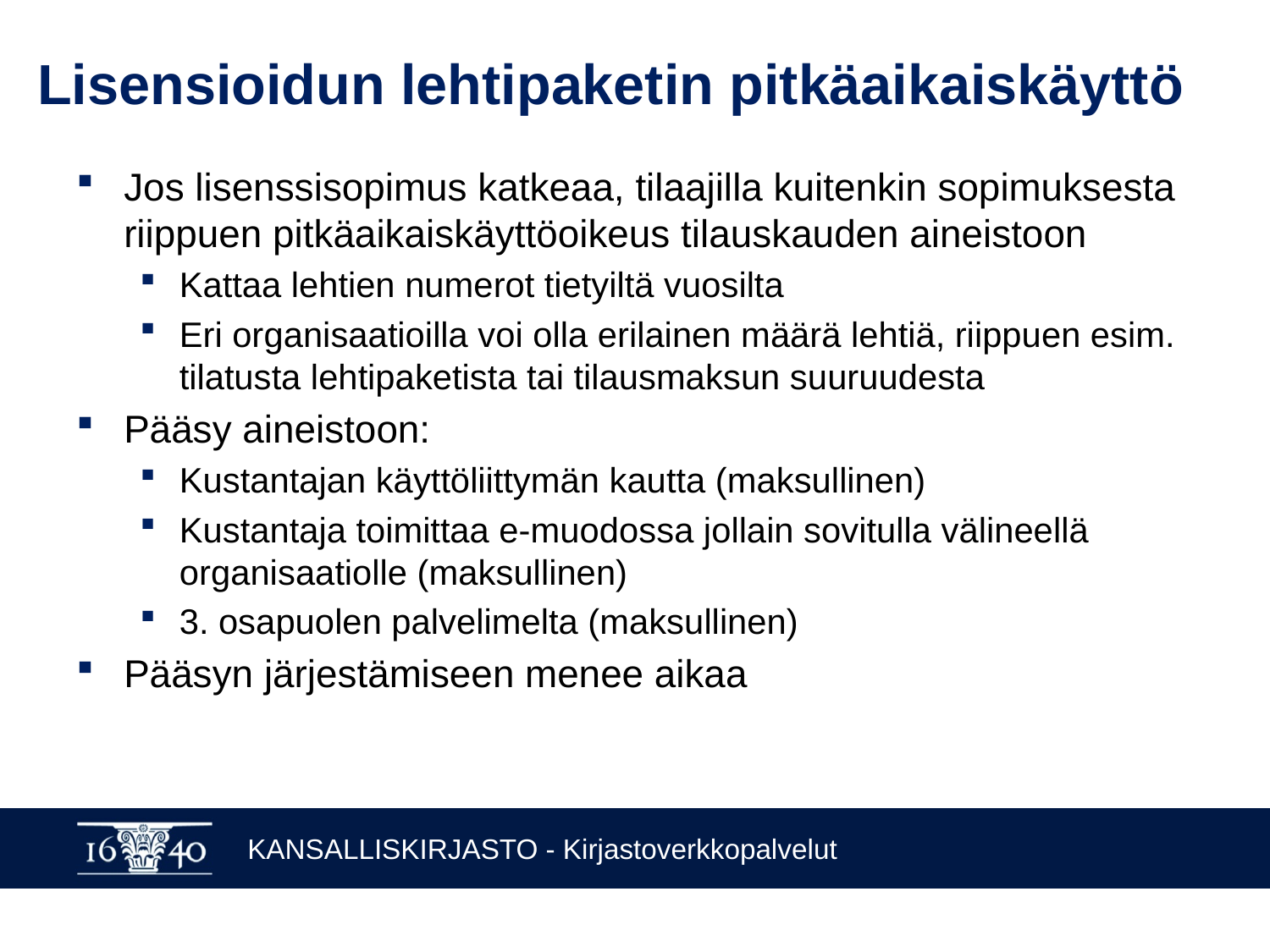

# Lisensioidun lehtipaketin pitkäaikaiskäyttö
Jos lisenssisopimus katkeaa, tilaajilla kuitenkin sopimuksesta riippuen pitkäaikaiskäyttöoikeus tilauskauden aineistoon
Kattaa lehtien numerot tietyiltä vuosilta
Eri organisaatioilla voi olla erilainen määrä lehtiä, riippuen esim. tilatusta lehtipaketista tai tilausmaksun suuruudesta
Pääsy aineistoon:
Kustantajan käyttöliittymän kautta (maksullinen)
Kustantaja toimittaa e-muodossa jollain sovitulla välineellä organisaatiolle (maksullinen)
3. osapuolen palvelimelta (maksullinen)
Pääsyn järjestämiseen menee aikaa